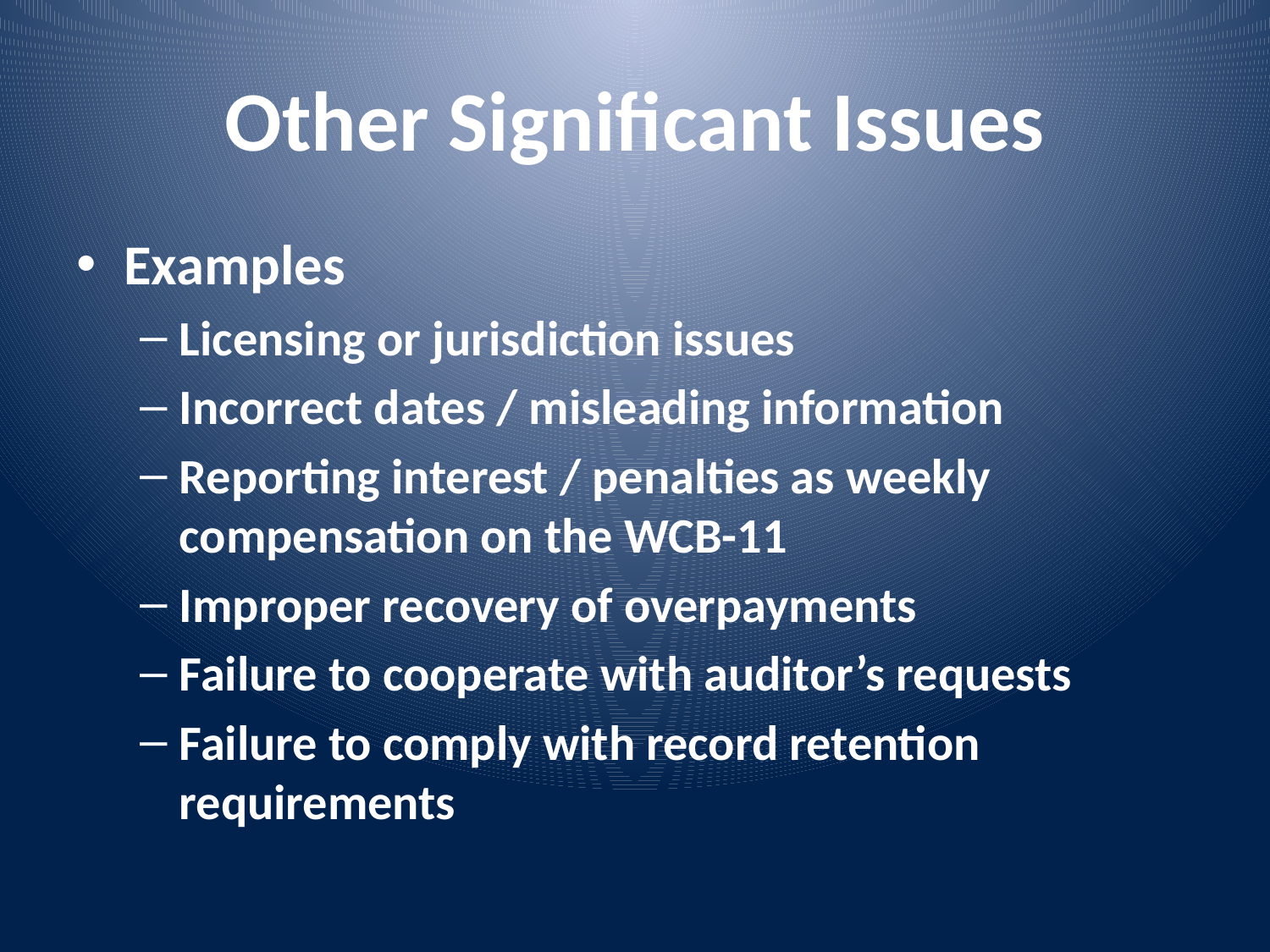

# Other Significant Issues
Examples
Licensing or jurisdiction issues
Incorrect dates / misleading information
Reporting interest / penalties as weekly compensation on the WCB-11
Improper recovery of overpayments
Failure to cooperate with auditor’s requests
Failure to comply with record retention requirements